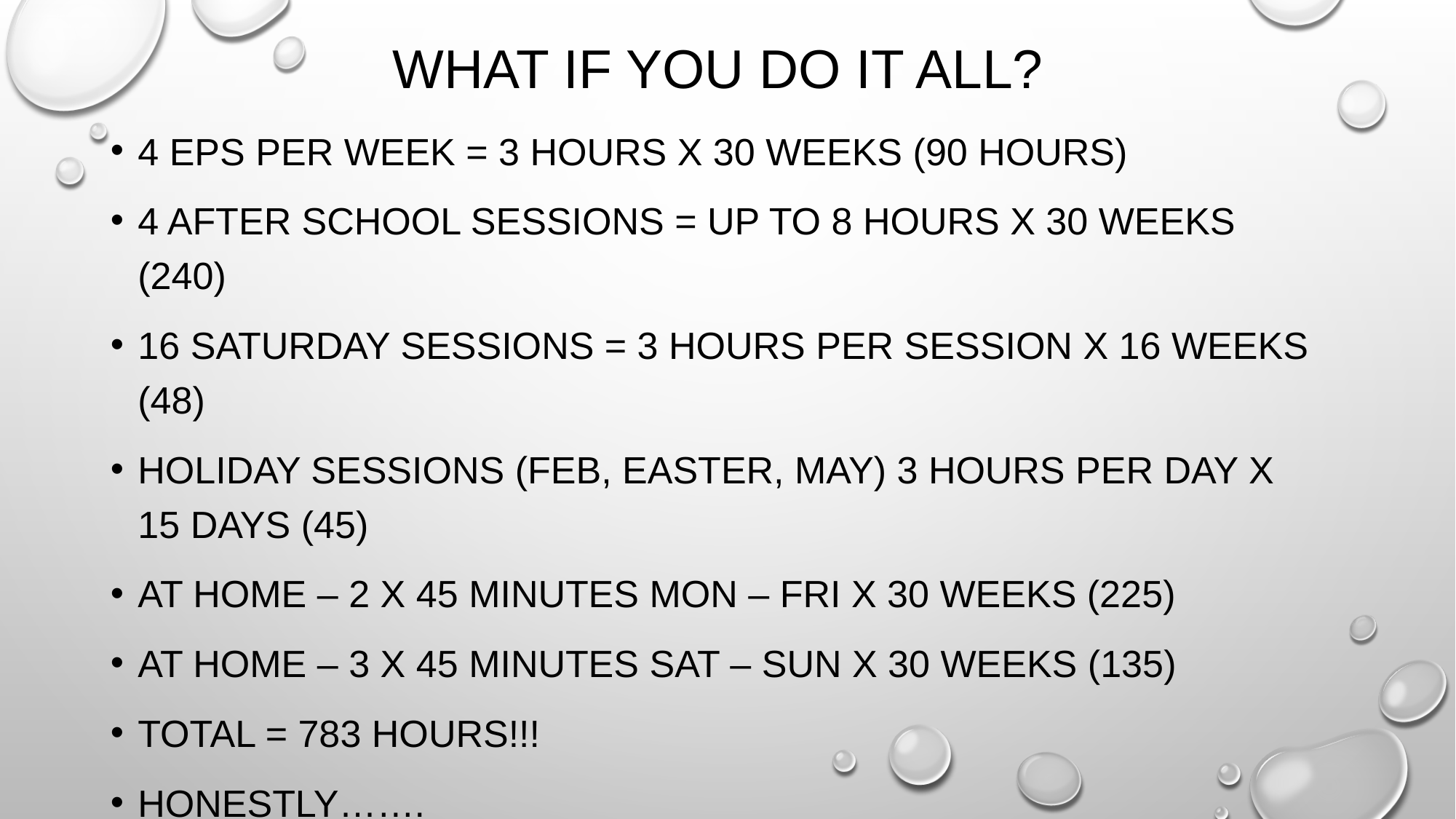

# What if you do it all?
4 EPS per week = 3 hours x 30 weeks (90 Hours)
4 After School sessions = up to 8 hours x 30 weeks (240)
16 Saturday sessions = 3 hours per session x 16 weeks (48)
Holiday sessions (Feb, EASter, May) 3 hours per day x 15 days (45)
At home – 2 x 45 minutes Mon – FRI x 30 weeks (225)
At home – 3 x 45 minutes Sat – sun x 30 weeks (135)
Total = 783 hours!!!
Honestly…….
How many hours of revision did you do for your year 10 mocks??